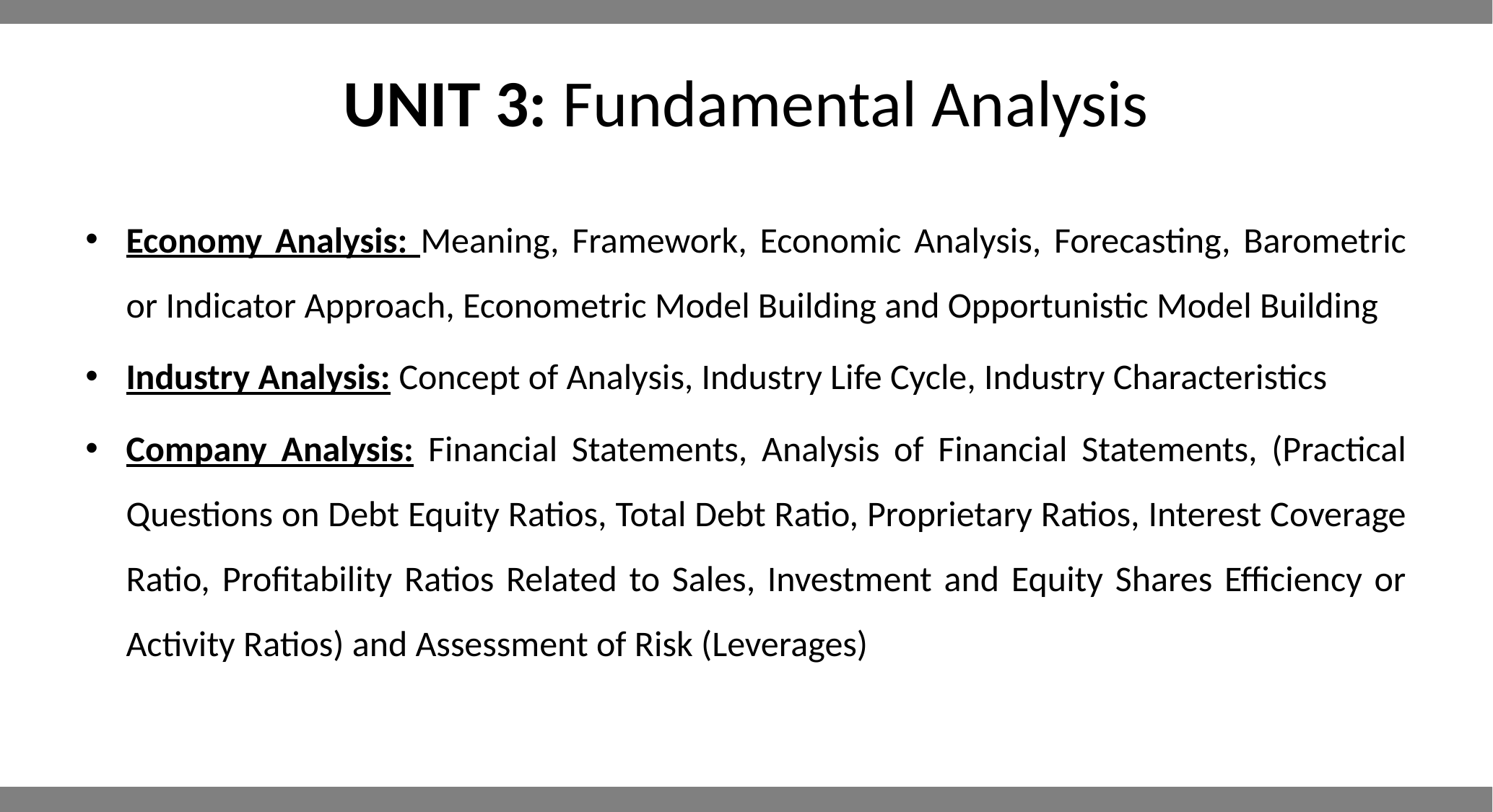

# UNIT 3: Fundamental Analysis
Economy Analysis: Meaning, Framework, Economic Analysis, Forecasting, Barometric or Indicator Approach, Econometric Model Building and Opportunistic Model Building
Industry Analysis: Concept of Analysis, Industry Life Cycle, Industry Characteristics
Company Analysis: Financial Statements, Analysis of Financial Statements, (Practical Questions on Debt Equity Ratios, Total Debt Ratio, Proprietary Ratios, Interest Coverage Ratio, Profitability Ratios Related to Sales, Investment and Equity Shares Efficiency or Activity Ratios) and Assessment of Risk (Leverages)